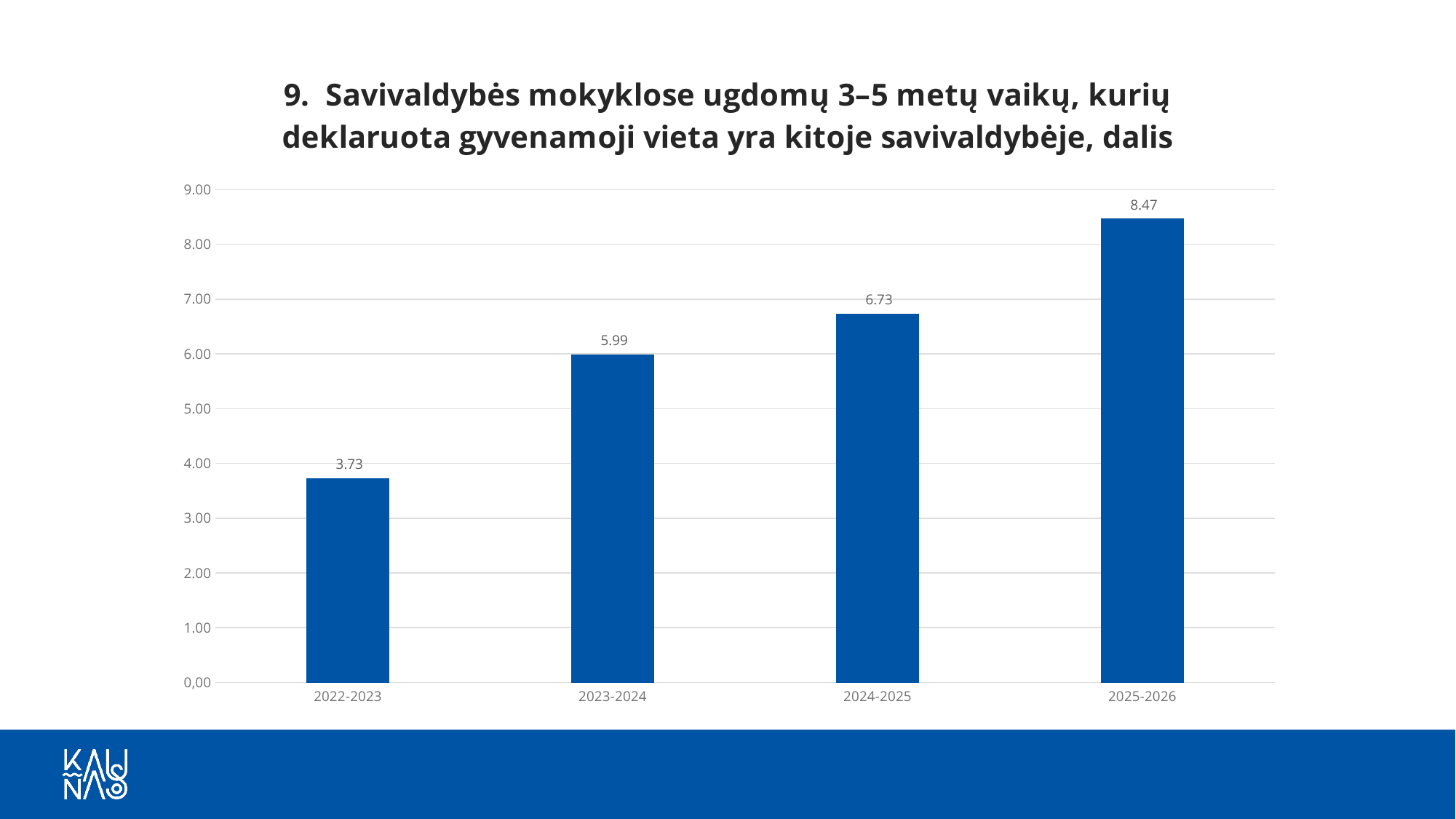

### Chart: 9.  Savivaldybės mokyklose ugdomų 3–5 metų vaikų, kurių deklaruota gyvenamoji vieta yra kitoje savivaldybėje, dalis

| Category | 1.1 Savivaldybės mokyklose ugdomų 3–5 metų vaikų, kurių deklaruota gyvenamoji vieta yra kitoje savivaldybėje, dalis |
|---|---|
| 2022-2023 | 3.73 |
| 2023-2024 | 5.99 |
| 2024-2025 | 6.73 |
| 2025-2026 | 8.47 |